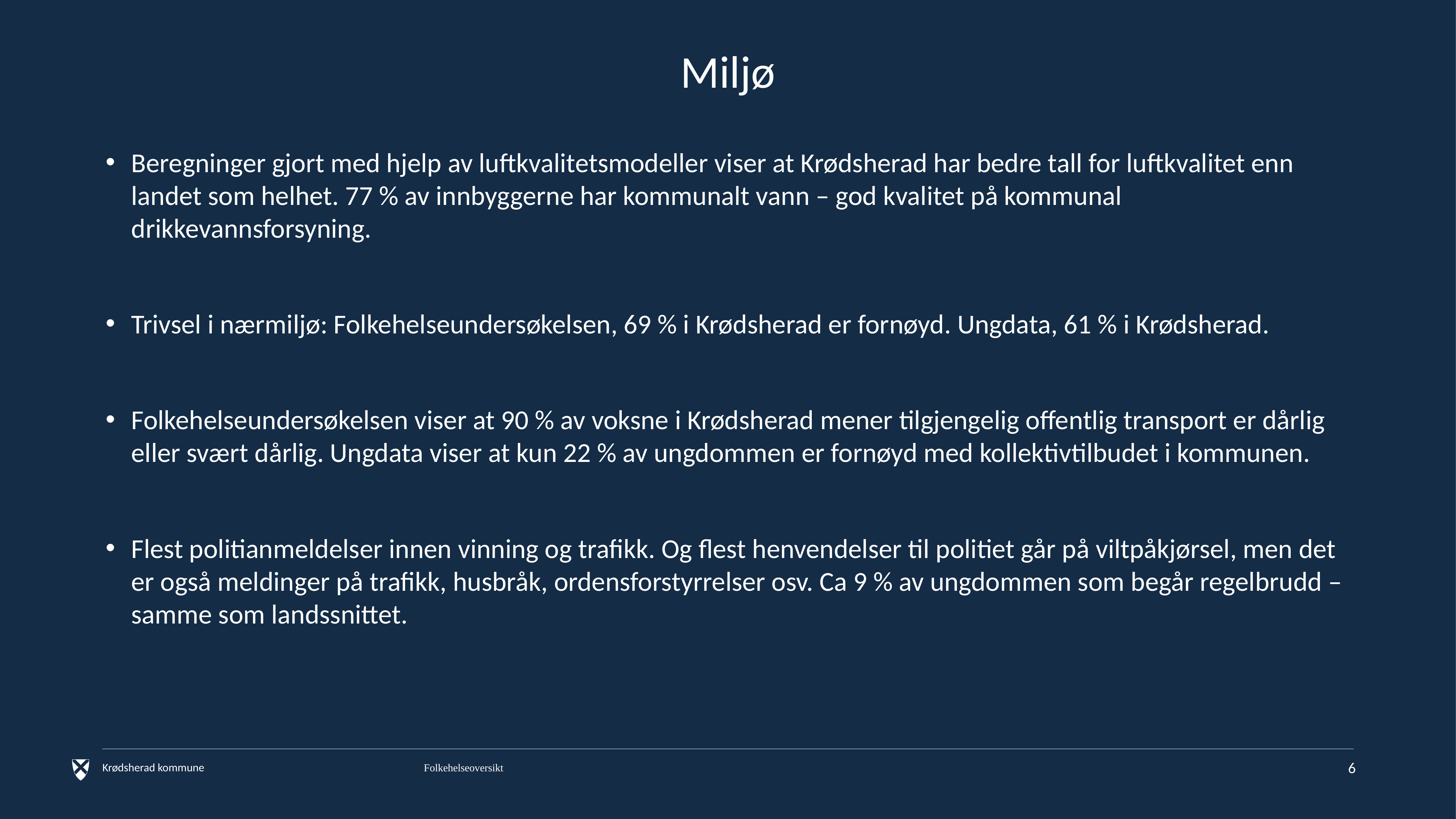

# Miljø
Beregninger gjort med hjelp av luftkvalitetsmodeller viser at Krødsherad har bedre tall for luftkvalitet enn landet som helhet. 77 % av innbyggerne har kommunalt vann – god kvalitet på kommunal drikkevannsforsyning.

Trivsel i nærmiljø: Folkehelseundersøkelsen, 69 % i Krødsherad er fornøyd. Ungdata, 61 % i Krødsherad.

Folkehelseundersøkelsen viser at 90 % av voksne i Krødsherad mener tilgjengelig offentlig transport er dårlig eller svært dårlig. Ungdata viser at kun 22 % av ungdommen er fornøyd med kollektivtilbudet i kommunen.

Flest politianmeldelser innen vinning og trafikk. Og flest henvendelser til politiet går på viltpåkjørsel, men det er også meldinger på trafikk, husbråk, ordensforstyrrelser osv. Ca 9 % av ungdommen som begår regelbrudd – samme som landssnittet.

6
Folkehelseoversikt